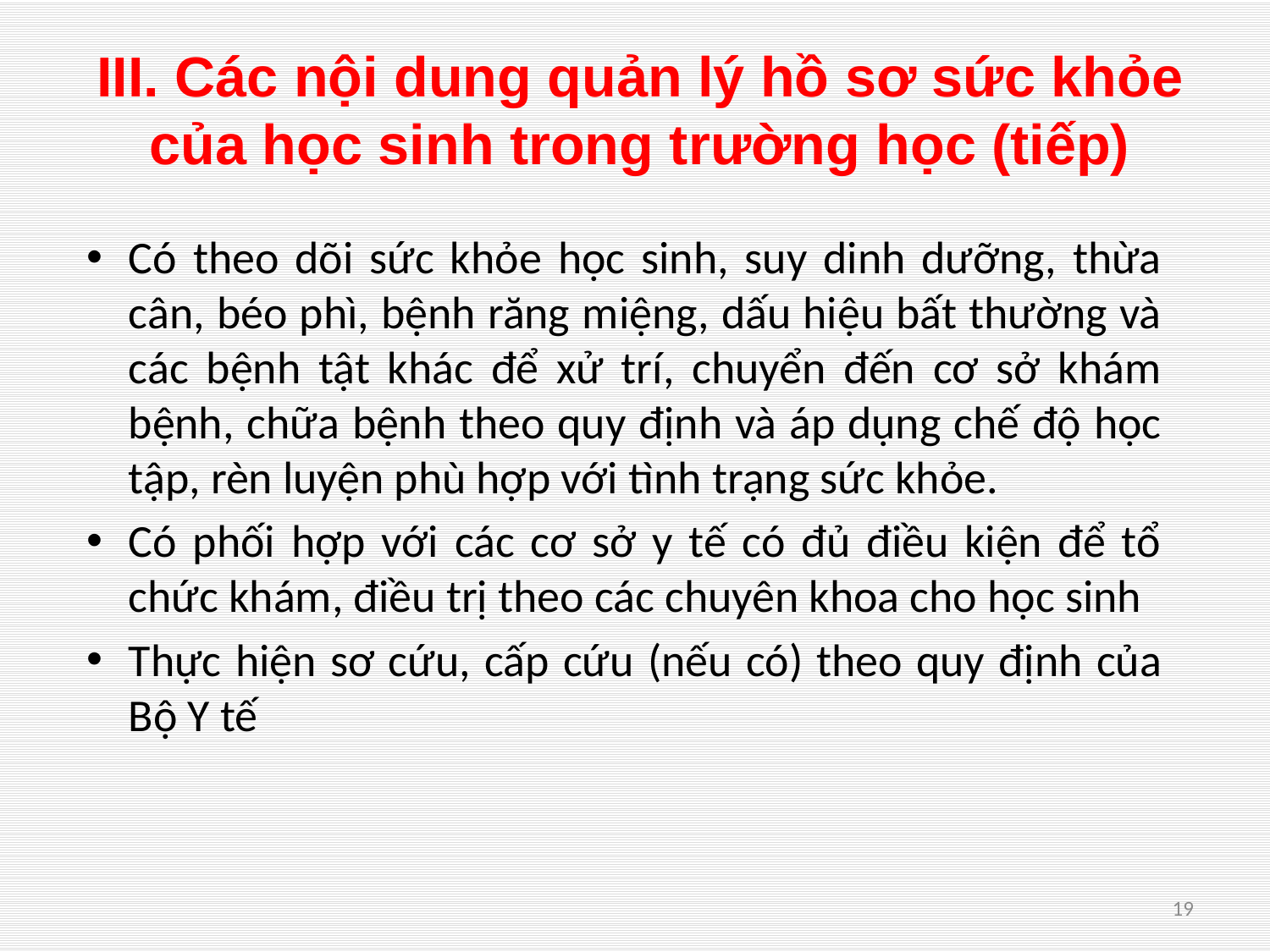

# III. Các nội dung quản lý hồ sơ sức khỏe của học sinh trong trường học (tiếp)
Có theo dõi sức khỏe học sinh, suy dinh dưỡng, thừa cân, béo phì, bệnh răng miệng, dấu hiệu bất thường và các bệnh tật khác để xử trí, chuyển đến cơ sở khám bệnh, chữa bệnh theo quy định và áp dụng chế độ học tập, rèn luyện phù hợp với tình trạng sức khỏe.
Có phối hợp với các cơ sở y tế có đủ điều kiện để tổ chức khám, điều trị theo các chuyên khoa cho học sinh
Thực hiện sơ cứu, cấp cứu (nếu có) theo quy định của Bộ Y tế

19